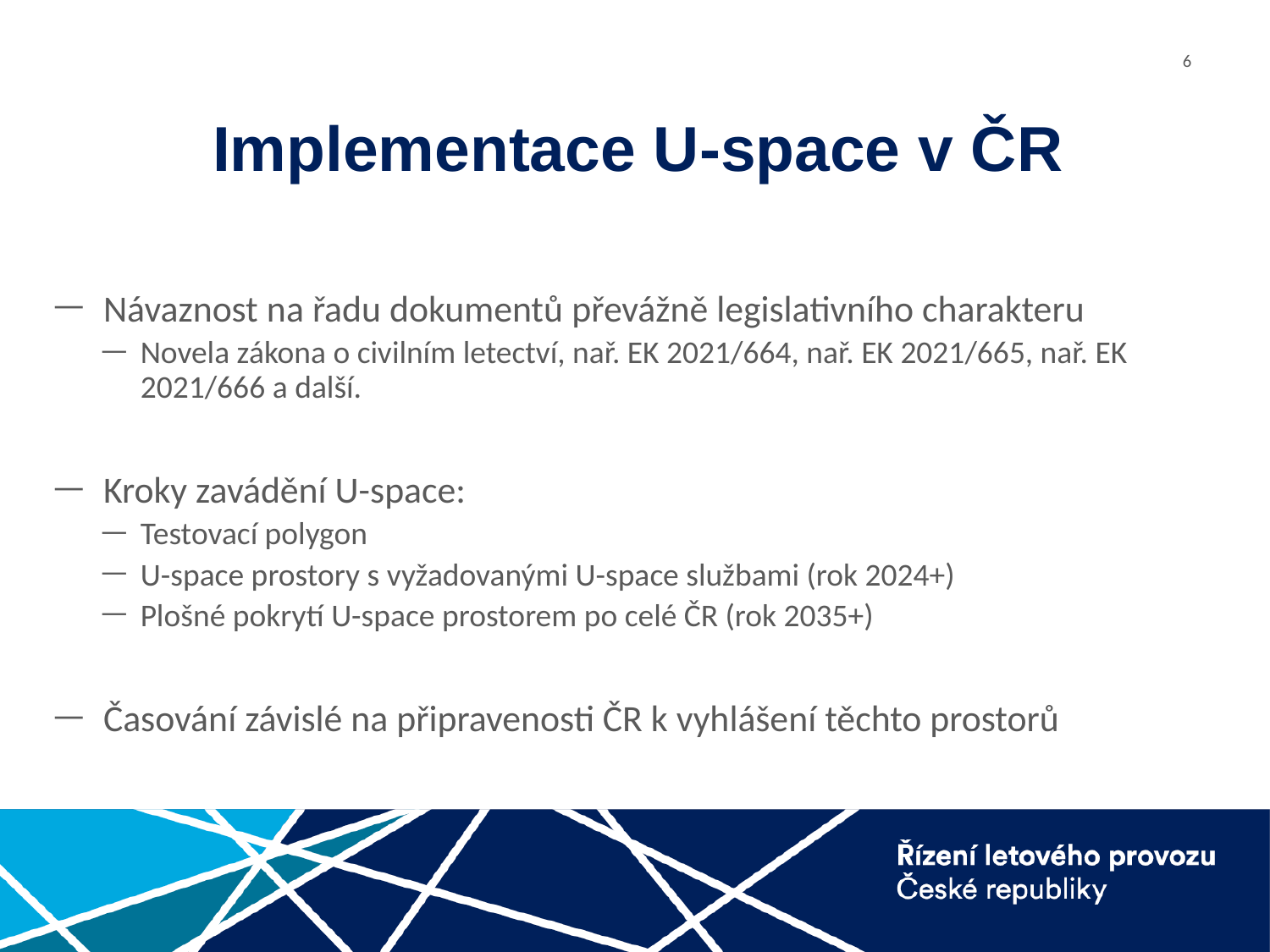

# Implementace U-space v ČR
Návaznost na řadu dokumentů převážně legislativního charakteru
Novela zákona o civilním letectví, nař. EK 2021/664, nař. EK 2021/665, nař. EK 2021/666 a další.

Kroky zavádění U-space:
Testovací polygon
U-space prostory s vyžadovanými U-space službami (rok 2024+)
Plošné pokrytí U-space prostorem po celé ČR (rok 2035+)

Časování závislé na připravenosti ČR k vyhlášení těchto prostorů